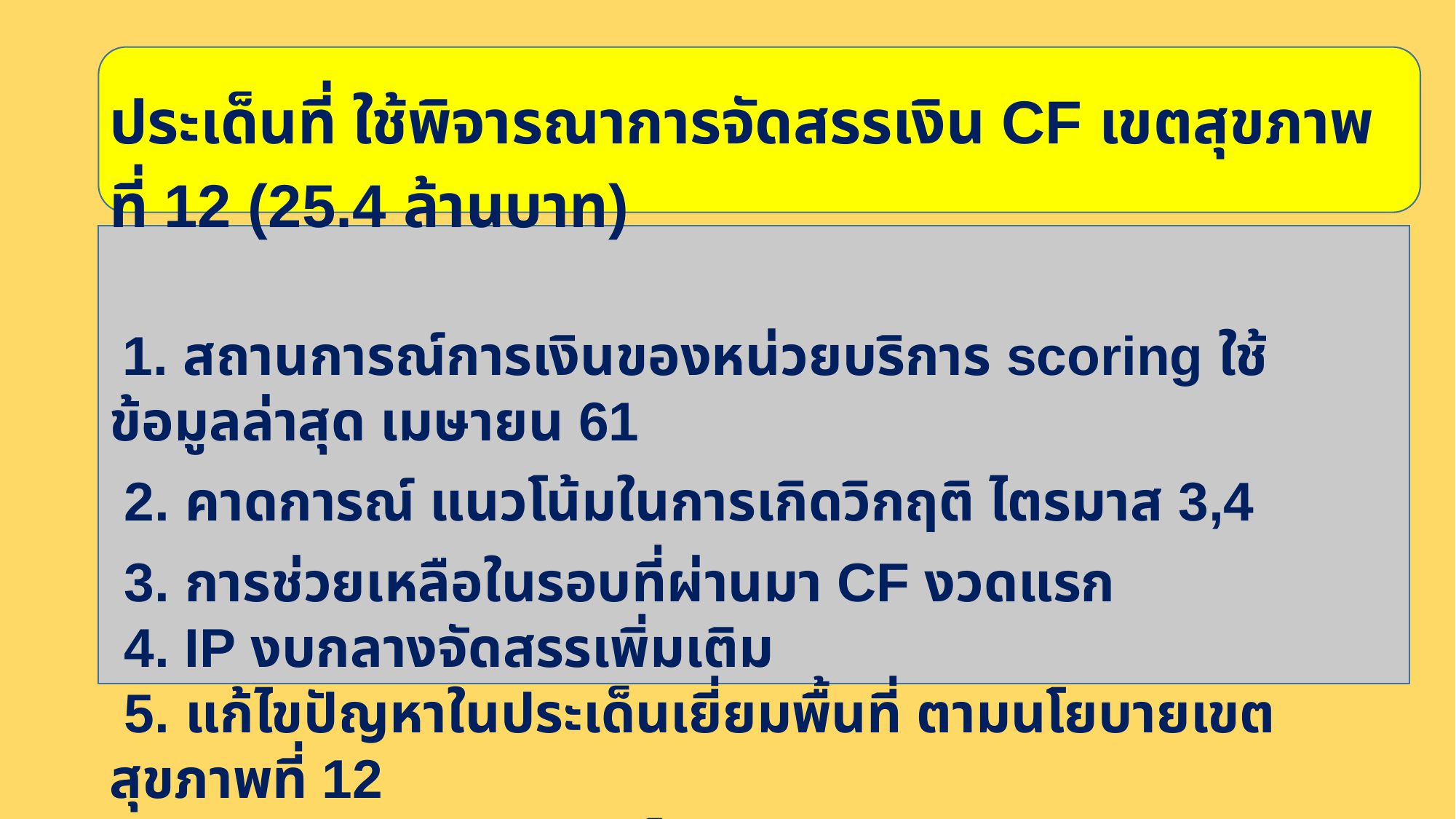

ประเด็นที่ ใช้พิจารณาการจัดสรรเงิน CF เขตสุขภาพที่ 12 (25.4 ล้านบาท)

 1. สถานการณ์การเงินของหน่วยบริการ scoring ใช้ข้อมูลล่าสุด เมษายน 61
 2. คาดการณ์ แนวโน้มในการเกิดวิกฤติ ไตรมาส 3,4
 3. การช่วยเหลือในรอบที่ผ่านมา CF งวดแรก
 4. IP งบกลางจัดสรรเพิ่มเติม
 5. แก้ไขปัญหาในประเด็นเยี่ยมพื้นที่ ตามนโยบายเขตสุขภาพที่ 12
 6. การเกิดกรณีฉุกเฉิน/โรคระบาด หรือภัยพิบัติ ( อุทกภัย วาตภัย เป็นต้น )